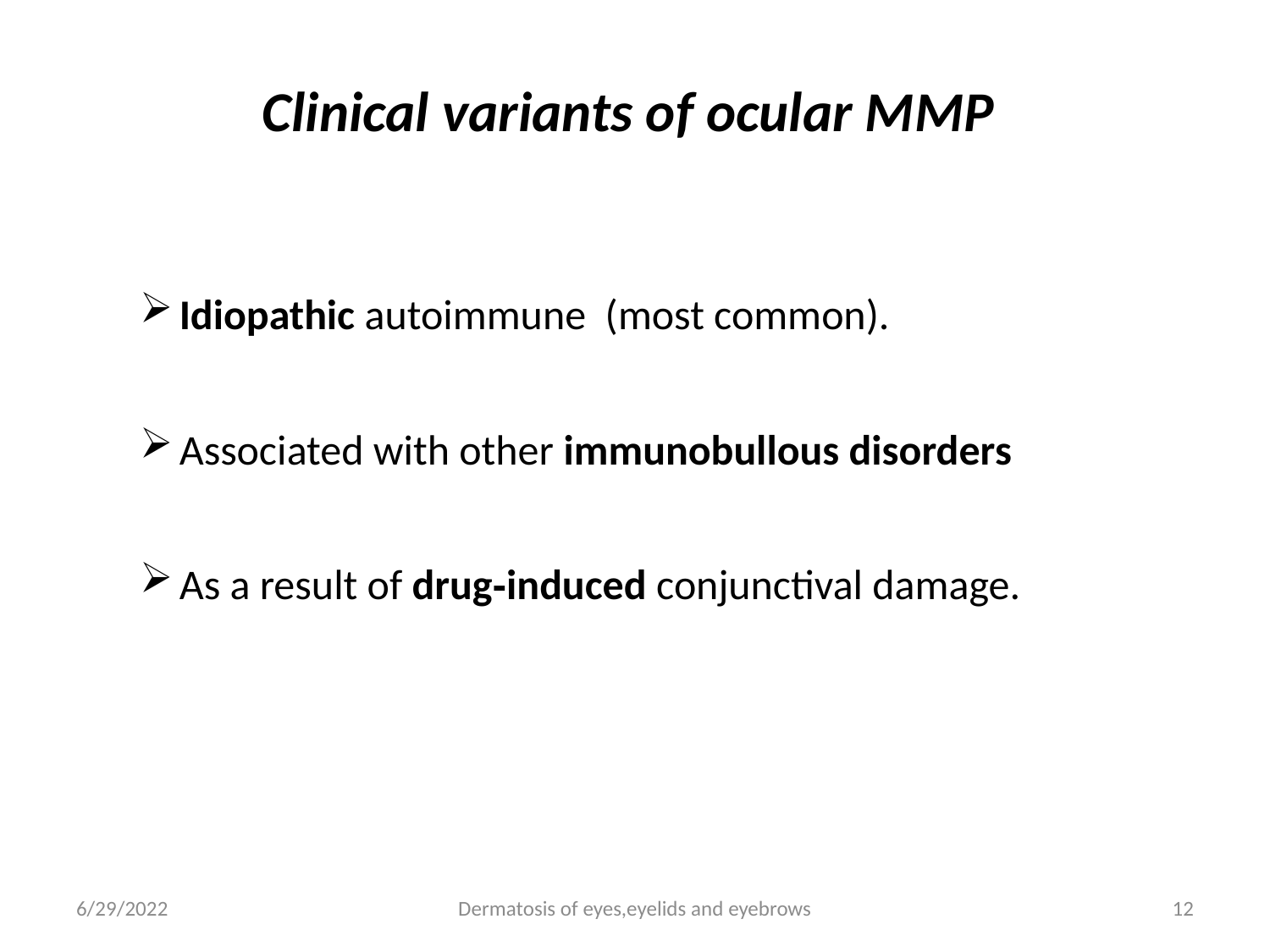

# Clinical variants of ocular MMP

Idiopathic autoimmune  (most common).

Associated with other immunobullous disorders

As a result of drug‐induced conjunctival damage.

6/29/2022
Dermatosis of eyes,eyelids and eyebrows
12